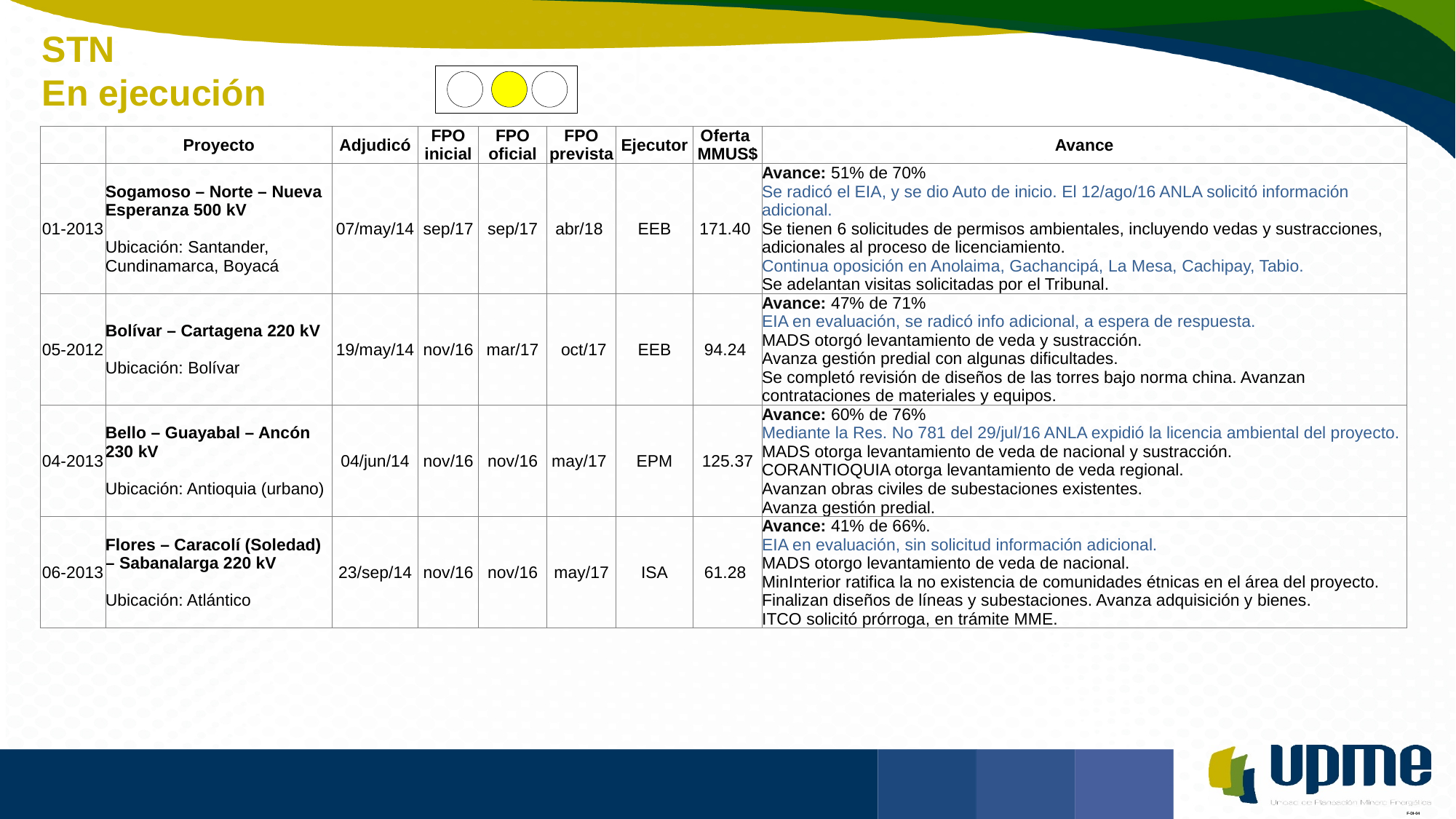

STN
En ejecución

|  | Proyecto | Adjudicó | FPO inicial | FPO oficial | FPO prevista | Ejecutor | Oferta MMUS$ | Avance |
| --- | --- | --- | --- | --- | --- | --- | --- | --- |
| 01-2013 | Sogamoso – Norte – Nueva Esperanza 500 kV Ubicación: Santander, Cundinamarca, Boyacá | 07/may/14 | sep/17 | sep/17 | abr/18 | EEB | 171.40 | Avance: 51% de 70% Se radicó el EIA, y se dio Auto de inicio. El 12/ago/16 ANLA solicitó información adicional. Se tienen 6 solicitudes de permisos ambientales, incluyendo vedas y sustracciones, adicionales al proceso de licenciamiento. Continua oposición en Anolaima, Gachancipá, La Mesa, Cachipay, Tabio. Se adelantan visitas solicitadas por el Tribunal. |
| 05-2012 | Bolívar – Cartagena 220 kV Ubicación: Bolívar | 19/may/14 | nov/16 | mar/17 | oct/17 | EEB | 94.24 | Avance: 47% de 71% EIA en evaluación, se radicó info adicional, a espera de respuesta. MADS otorgó levantamiento de veda y sustracción. Avanza gestión predial con algunas dificultades. Se completó revisión de diseños de las torres bajo norma china. Avanzan contrataciones de materiales y equipos. |
| 04-2013 | Bello – Guayabal – Ancón 230 kV Ubicación: Antioquia (urbano) | 04/jun/14 | nov/16 | nov/16 | may/17 | EPM | 125.37 | Avance: 60% de 76% Mediante la Res. No 781 del 29/jul/16 ANLA expidió la licencia ambiental del proyecto. MADS otorga levantamiento de veda de nacional y sustracción. CORANTIOQUIA otorga levantamiento de veda regional. Avanzan obras civiles de subestaciones existentes. Avanza gestión predial. |
| 06-2013 | Flores – Caracolí (Soledad) – Sabanalarga 220 kV Ubicación: Atlántico | 23/sep/14 | nov/16 | nov/16 | may/17 | ISA | 61.28 | Avance: 41% de 66%. EIA en evaluación, sin solicitud información adicional. MADS otorgo levantamiento de veda de nacional. MinInterior ratifica la no existencia de comunidades étnicas en el área del proyecto. Finalizan diseños de líneas y subestaciones. Avanza adquisición y bienes. ITCO solicitó prórroga, en trámite MME. |